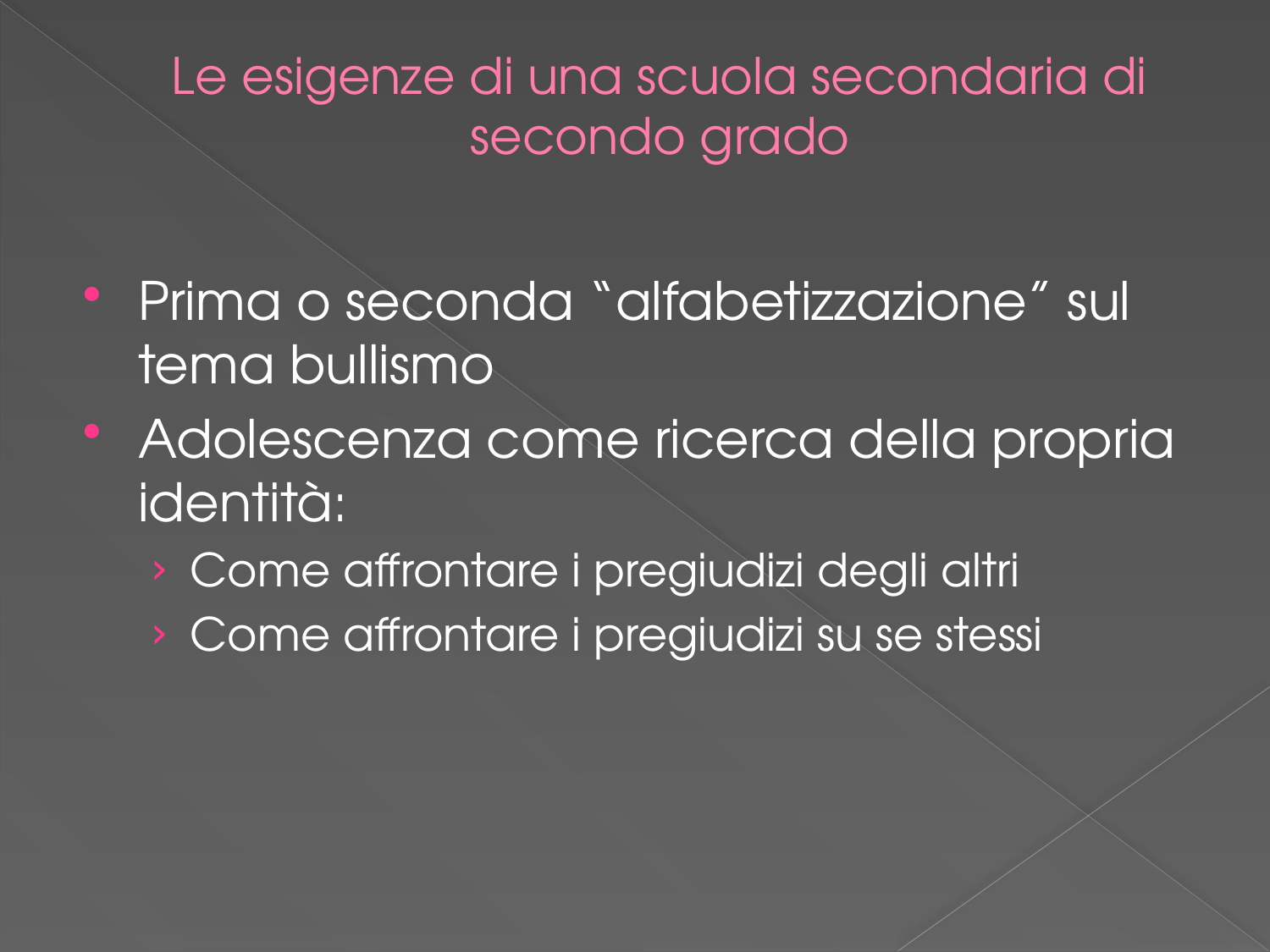

# Le esigenze di una scuola secondaria di secondo grado
Prima o seconda “alfabetizzazione” sul tema bullismo
Adolescenza come ricerca della propria identità:
Come affrontare i pregiudizi degli altri
Come affrontare i pregiudizi su se stessi